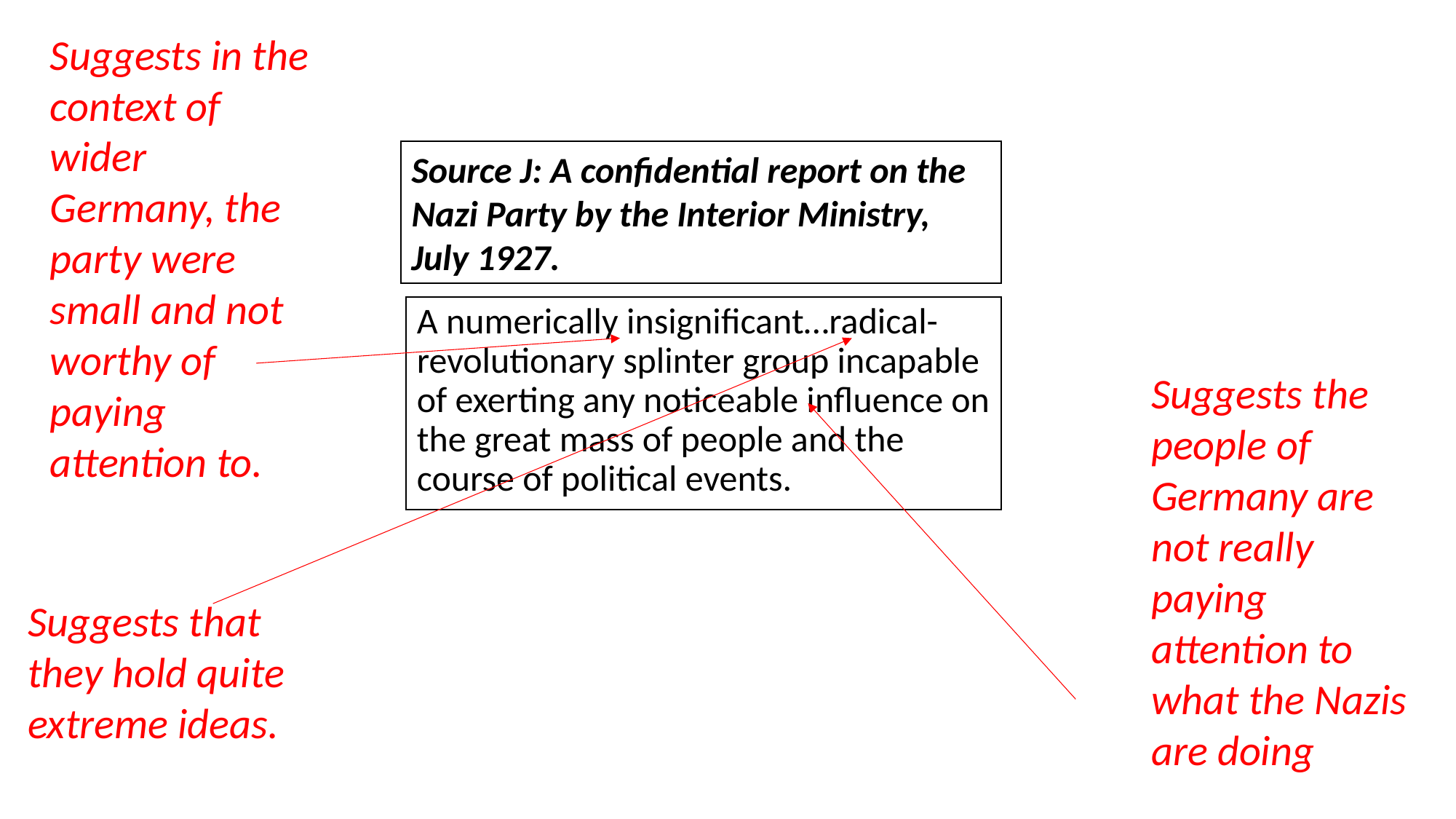

Suggests in the context of wider Germany, the party were small and not worthy of paying attention to.
Source J: A confidential report on the Nazi Party by the Interior Ministry, July 1927.
A numerically insignificant…radical-revolutionary splinter group incapable of exerting any noticeable influence on the great mass of people and the course of political events.
Suggests the people of Germany are not really paying attention to what the Nazis are doing
Suggests that they hold quite extreme ideas.